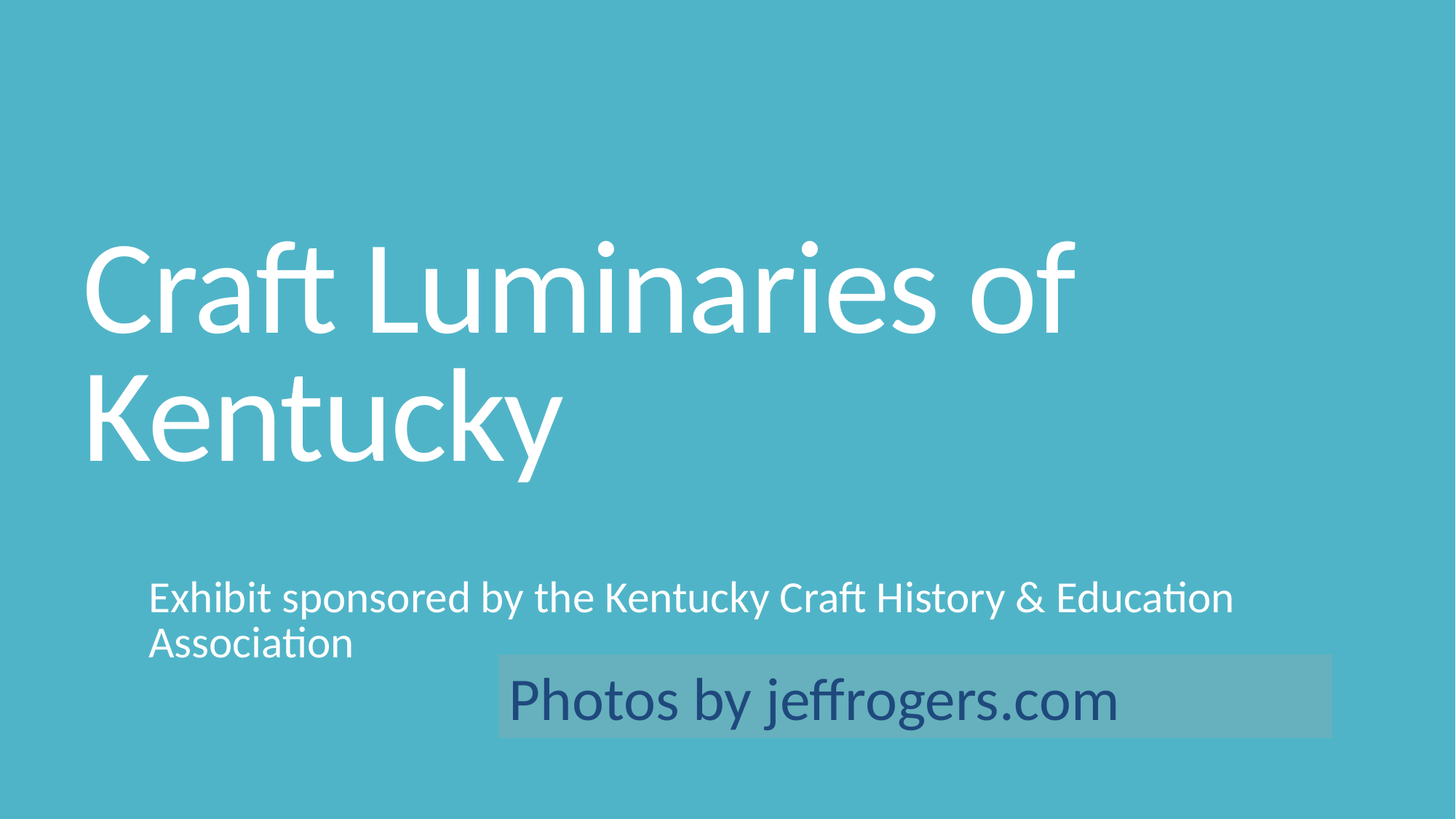

# Craft Luminaries of Kentucky
Exhibit sponsored by the Kentucky Craft History & Education Association
Photos by jeffrogers.com